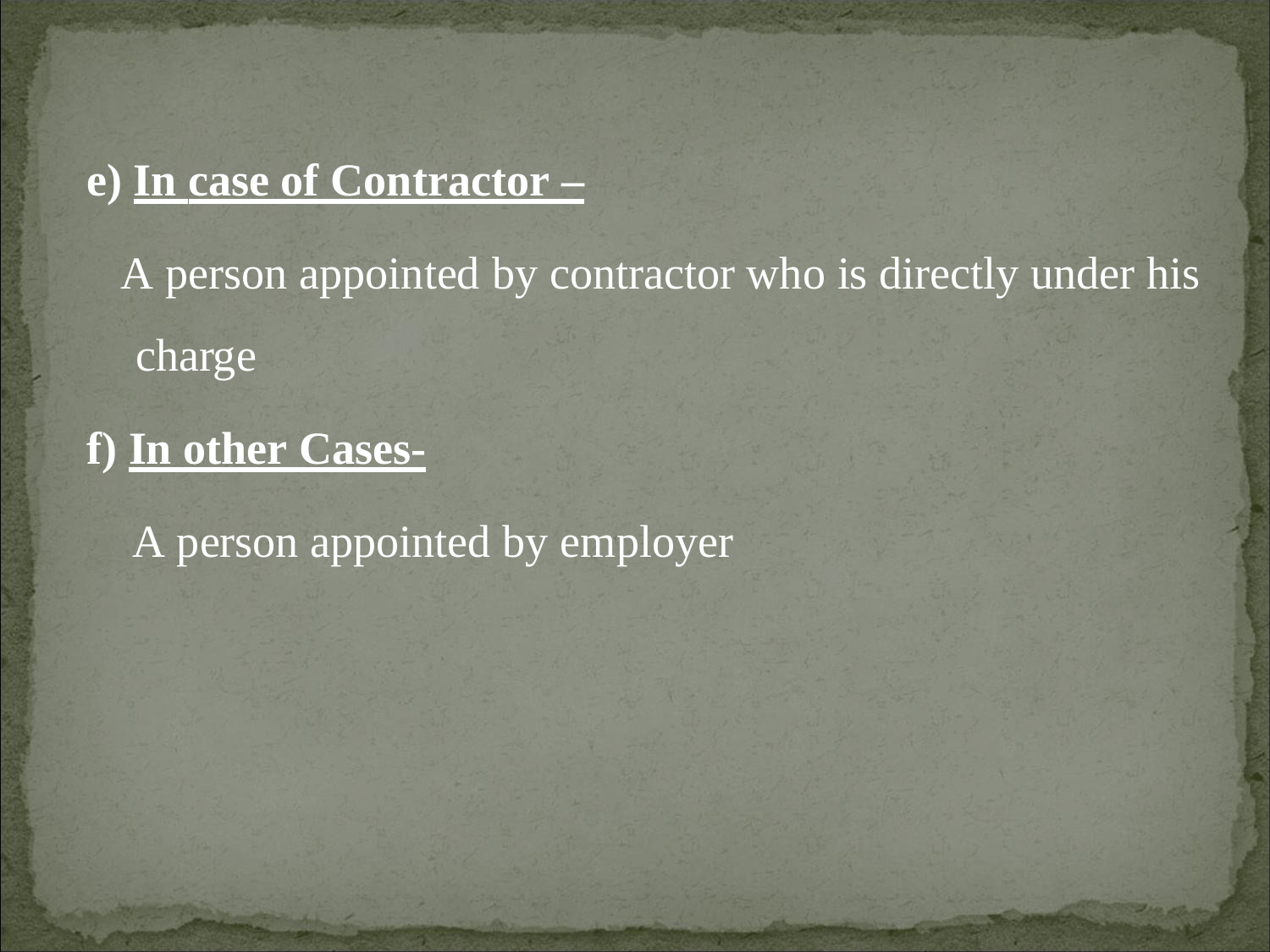

In case of Contractor –
A person appointed by contractor who is directly under his  charge
In other Cases-
A person appointed by employer